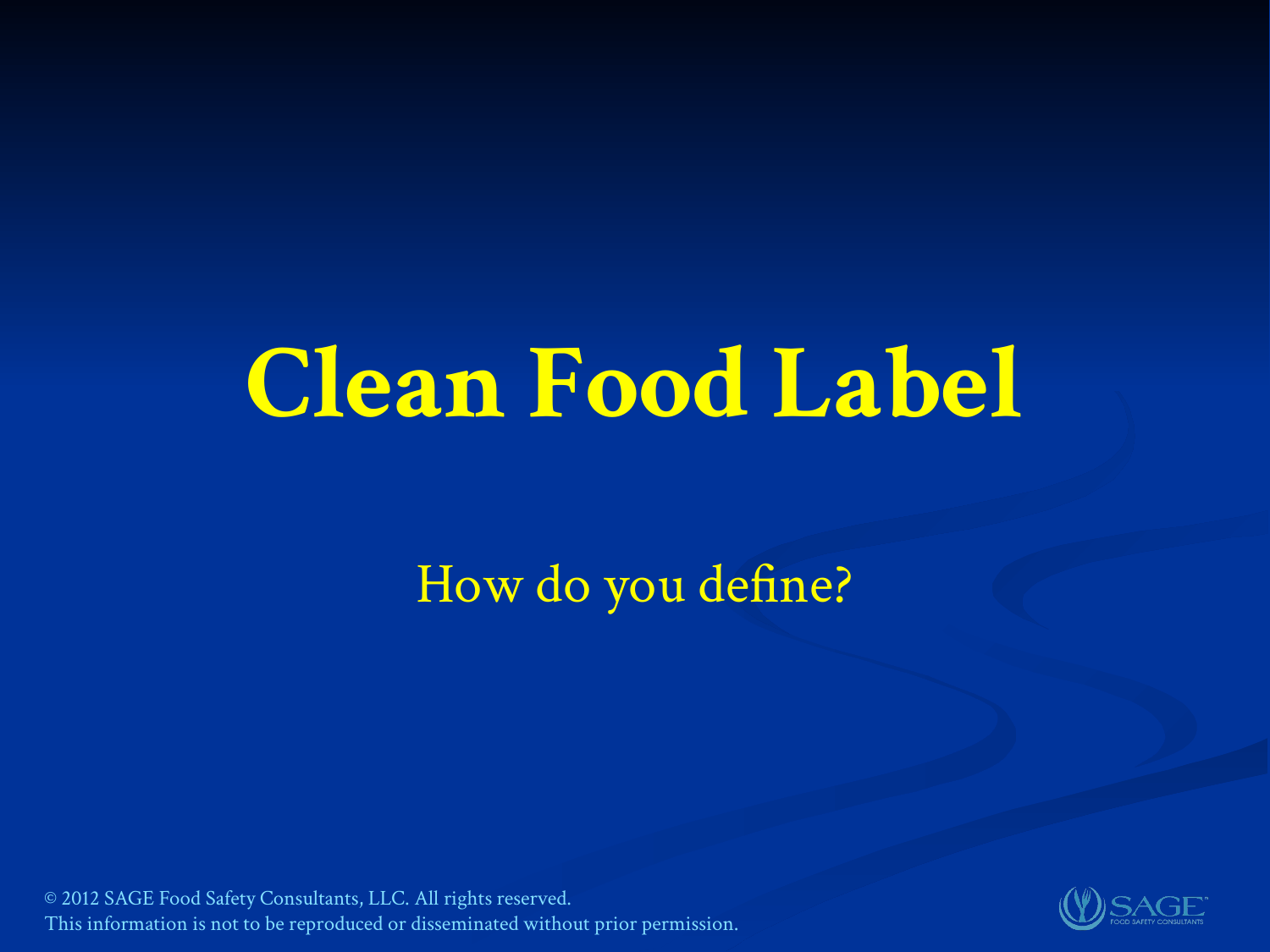

# Clean Food Label
How do you define?